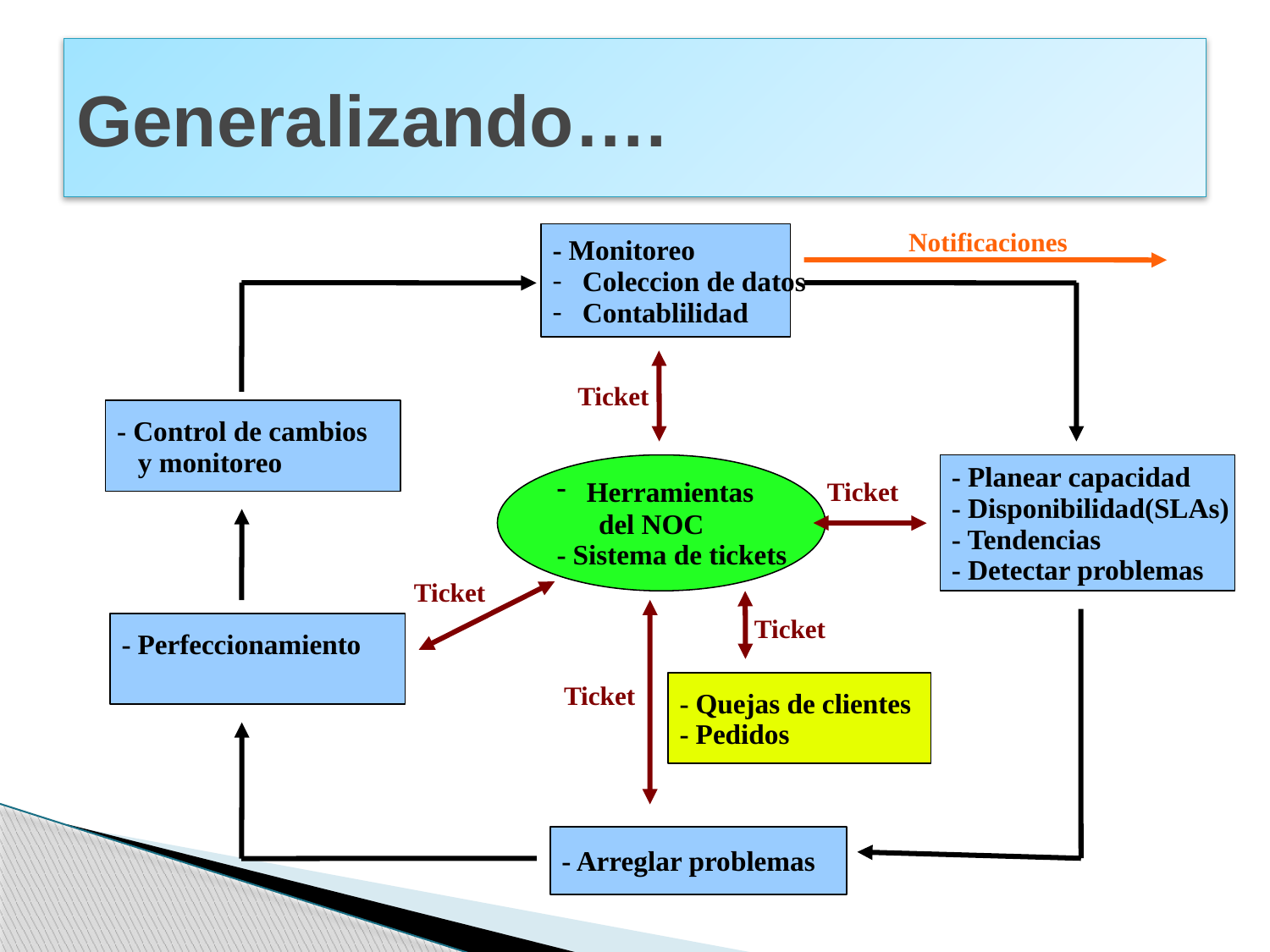

# Generalizando….
Notificaciones
- Monitoreo
Coleccion de datos
Contablilidad

Ticket
- Control de cambios
   y monitoreo
Herramientas
      del NOC
- Sistema de tickets
- Planear capacidad
- Disponibilidad(SLAs)‏
- Tendencias
- Detectar problemas
Ticket

Ticket

Ticket

- Perfeccionamiento

Ticket
- Quejas de clientes
- Pedidos

- Arreglar problemas